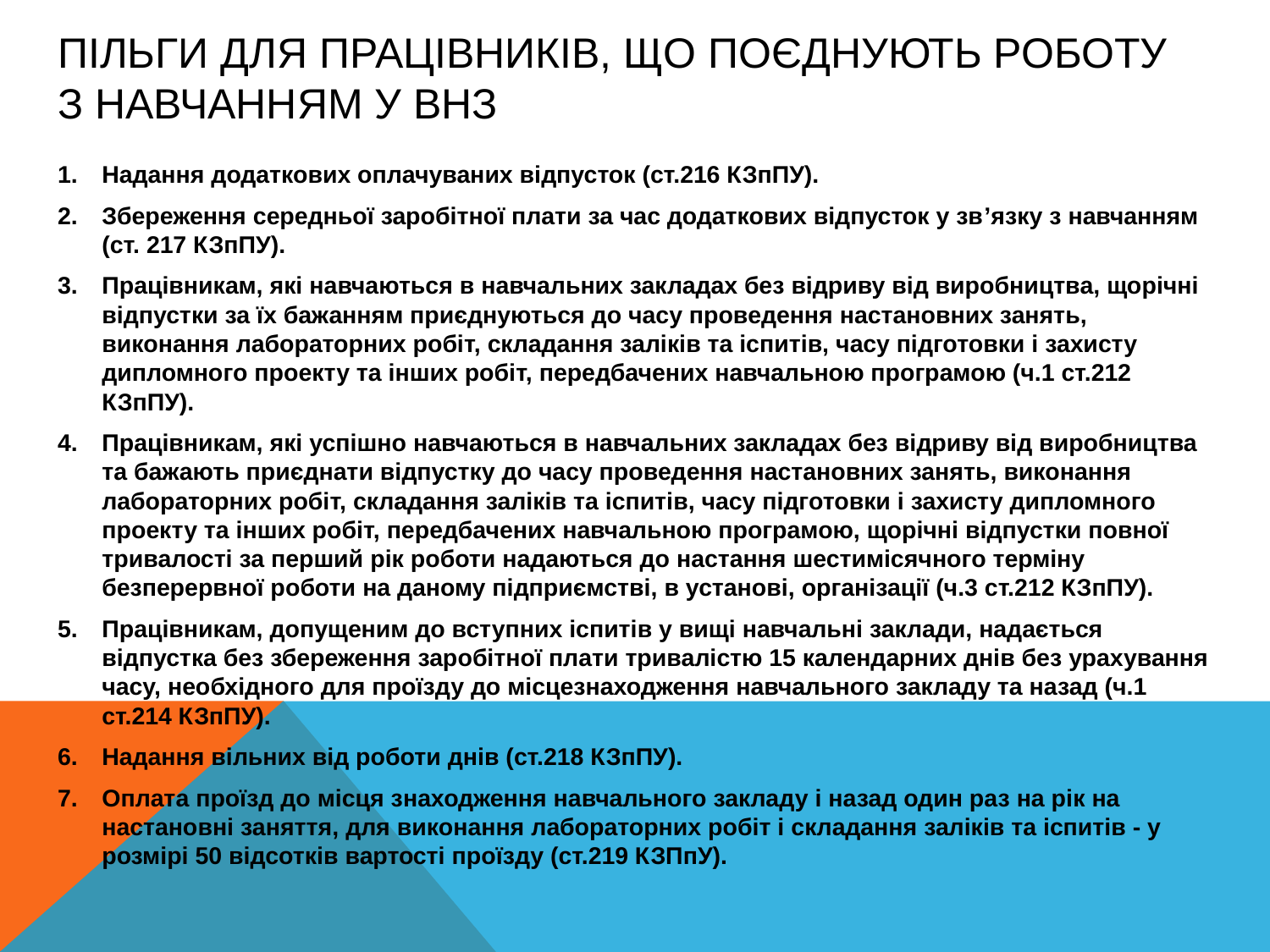

# ПІЛЬГИ ДЛЯ ПРАЦІВНИКІВ, ЩО ПОЄДНУЮТЬ РОБОТУ З НАВЧАННЯМ У внз
Надання додаткових оплачуваних відпусток (ст.216 КЗпПУ).
Збереження середньої заробітної плати за час додаткових відпусток у зв’язку з навчанням (ст. 217 КЗпПУ).
Працівникам, які навчаються в навчальних закладах без відриву від виробництва, щорічні відпустки за їх бажанням приєднуються до часу проведення настановних занять, виконання лабораторних робіт, складання заліків та іспитів, часу підготовки і захисту дипломного проекту та інших робіт, передбачених навчальною програмою (ч.1 ст.212 КЗпПУ).
Працівникам, які успішно навчаються в навчальних закладах без відриву від виробництва та бажають приєднати відпустку до часу проведення настановних занять, виконання лабораторних робіт, складання заліків та іспитів, часу підготовки і захисту дипломного проекту та інших робіт, передбачених навчальною програмою, щорічні відпустки повної тривалості за перший рік роботи надаються до настання шестимісячного терміну безперервної роботи на даному підприємстві, в установі, організації (ч.3 ст.212 КЗпПУ).
Працівникам, допущеним до вступних іспитів у вищі навчальні заклади, надається відпустка без збереження заробітної плати тривалістю 15 календарних днів без урахування часу, необхідного для проїзду до місцезнаходження навчального закладу та назад (ч.1 ст.214 КЗпПУ).
Надання вільних від роботи днів (ст.218 КЗпПУ).
Оплата проїзд до місця знаходження навчального закладу і назад один раз на рік на настановні заняття, для виконання лабораторних робіт і складання заліків та іспитів - у розмірі 50 відсотків вартості проїзду (ст.219 КЗПпУ).